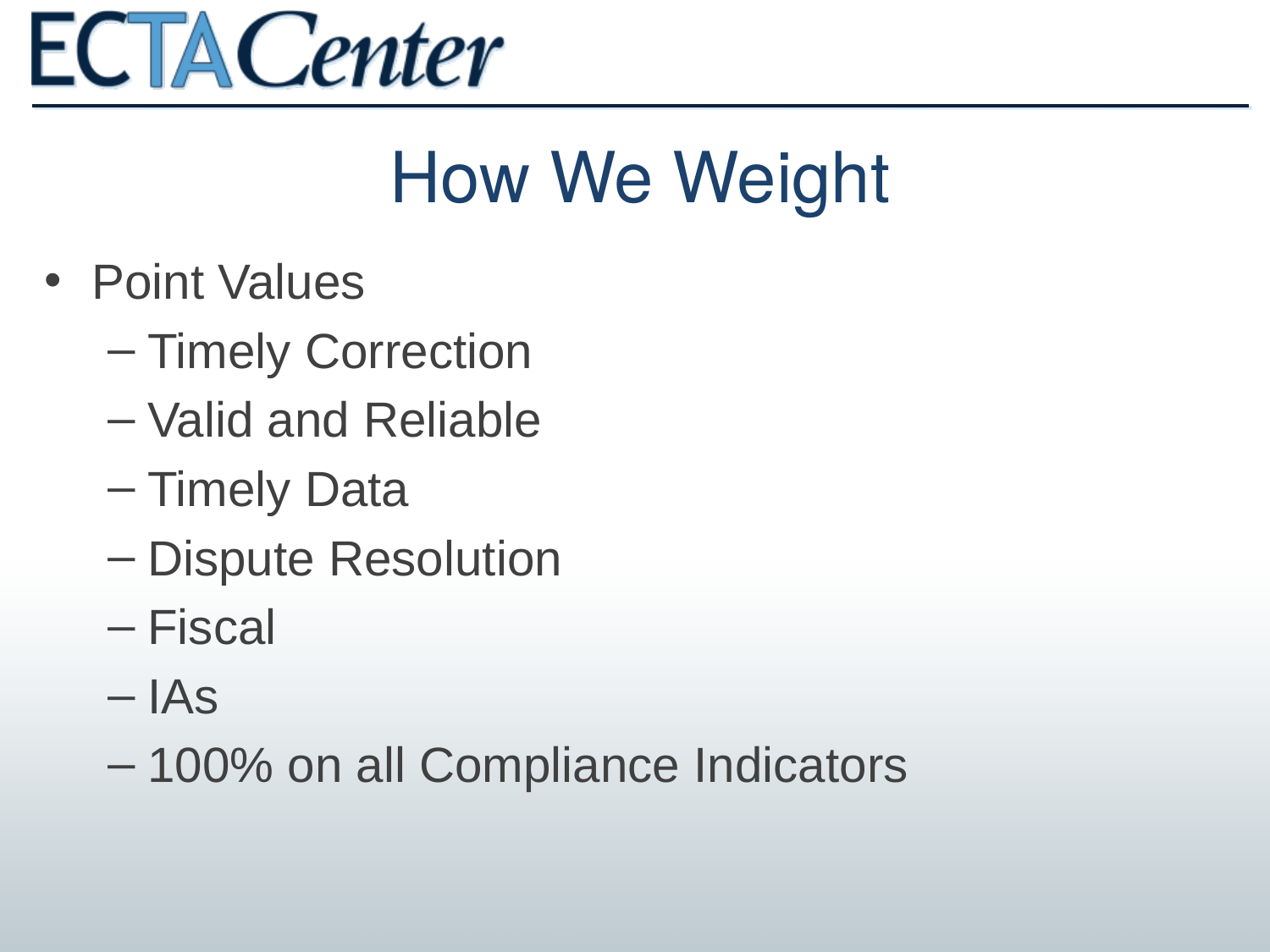

How We Weight
Point Values
Timely Correction
Valid and Reliable
Timely Data
Dispute Resolution
Fiscal
IAs
100% on all Compliance Indicators